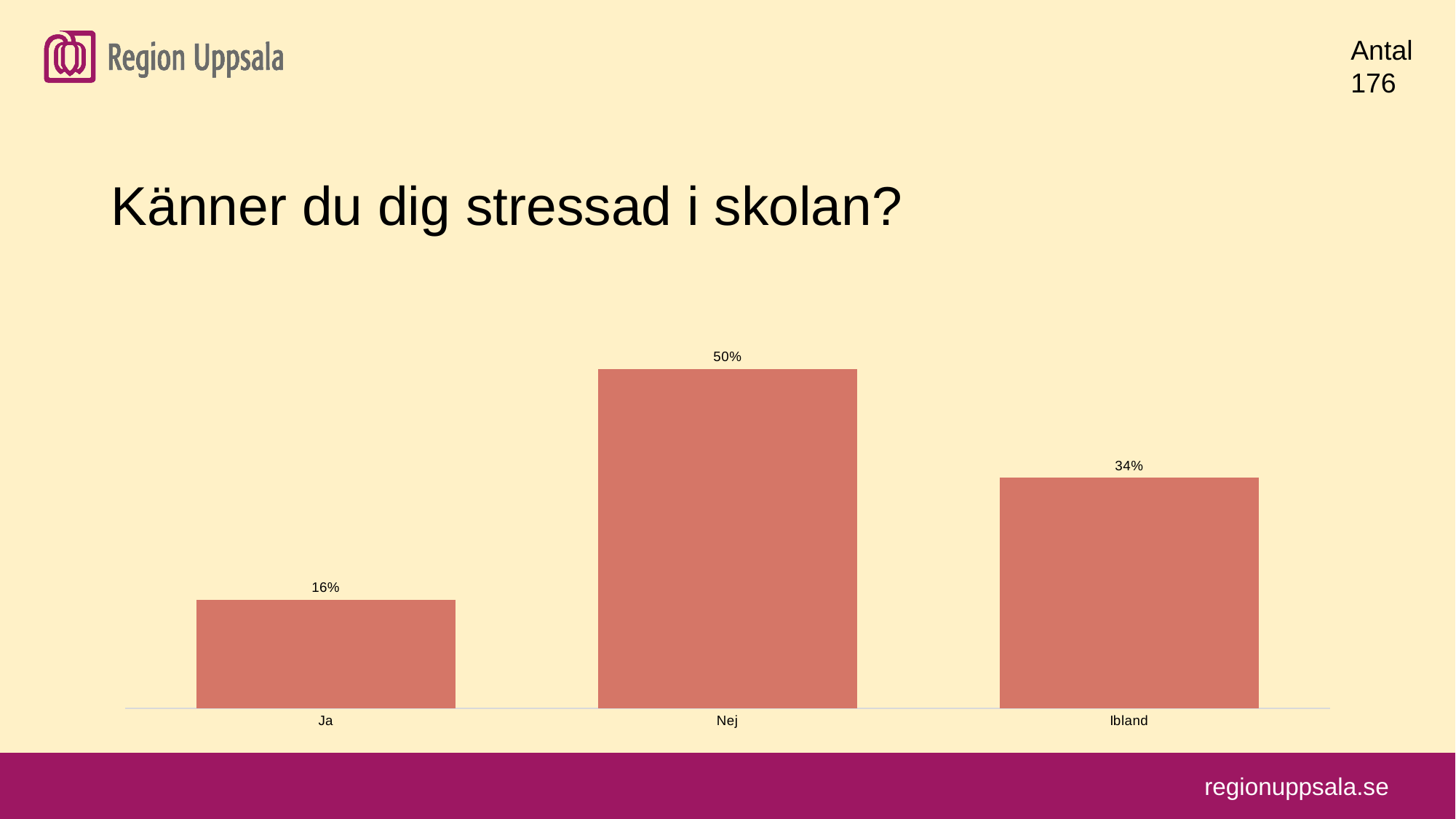

#
Antal
176
Känner du dig stressad i skolan?

### Chart

| Category |  |
|---|---|
| Ja | 0.16 |
| Nej | 0.5 |
| Ibland | 0.34 |